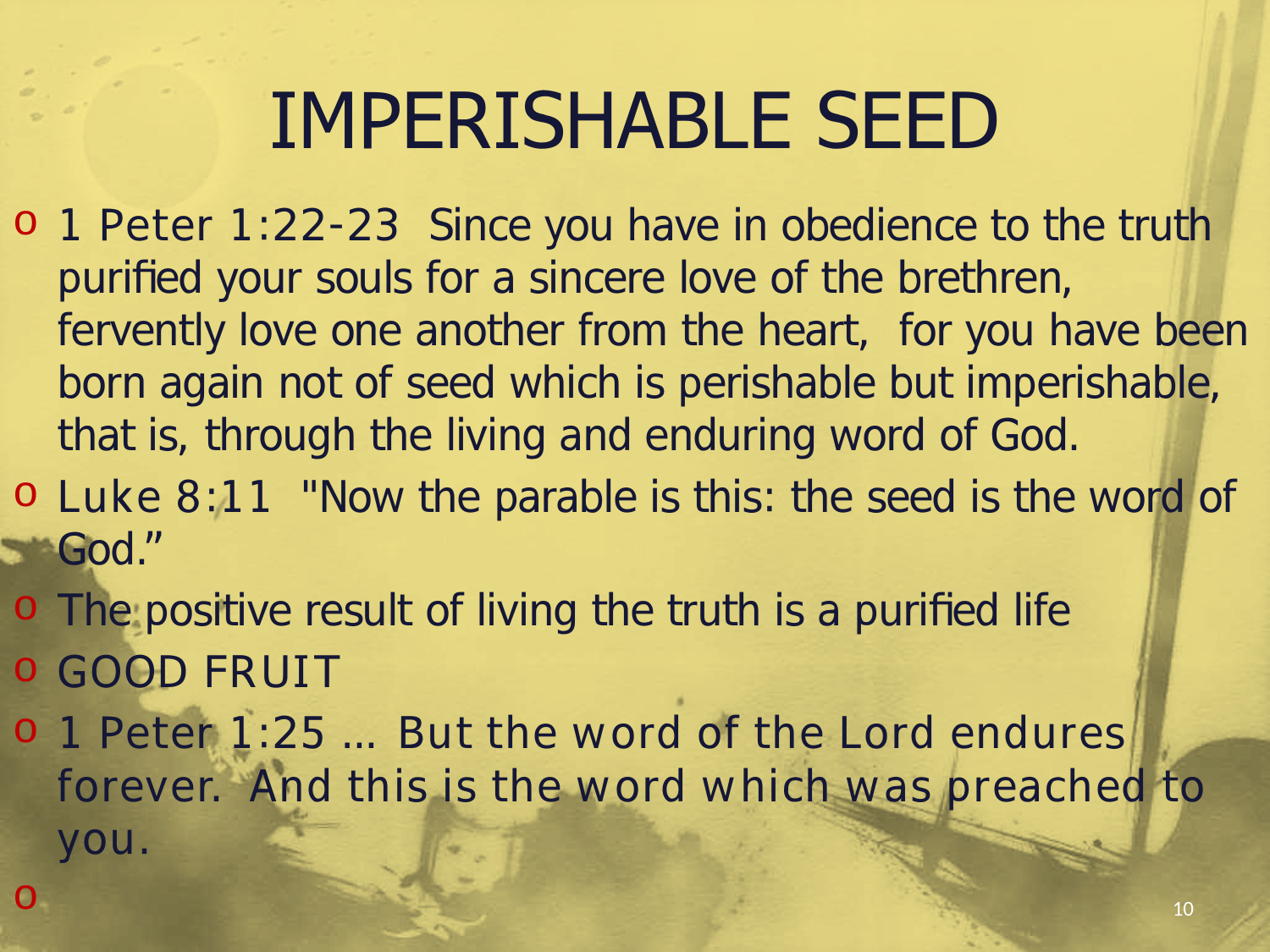

# IMPERISHABLE SEED
1 Peter 1:22-23  Since you have in obedience to the truth purified your souls for a sincere love of the brethren, fervently love one another from the heart,  for you have been born again not of seed which is perishable but imperishable, that is, through the living and enduring word of God.
Luke 8:11  "Now the parable is this: the seed is the word of God.”
The positive result of living the truth is a purified life
GOOD FRUIT
1 Peter 1:25 … But the word of the Lord endures forever.  And this is the word which was preached to you.

10